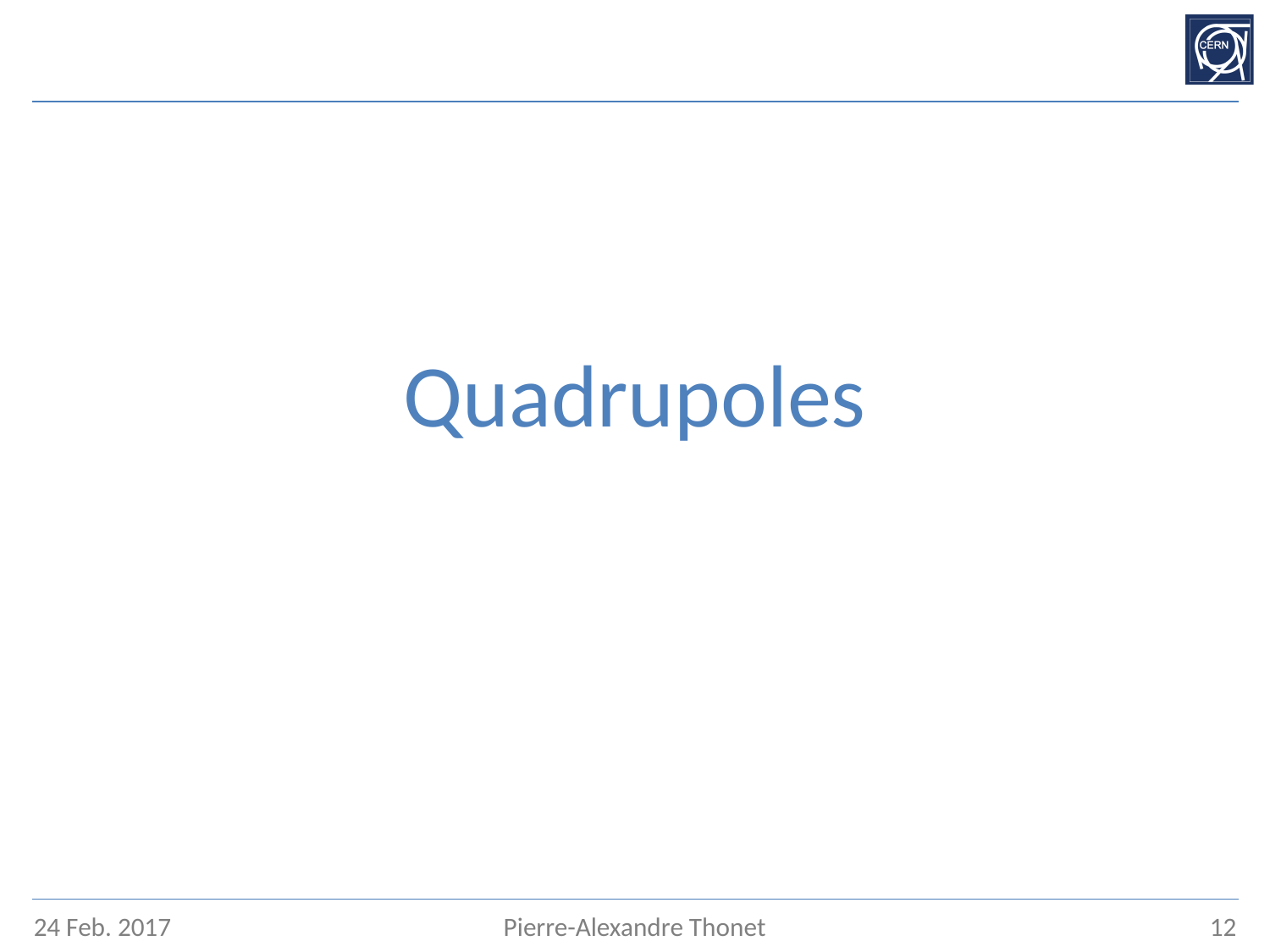

#
Quadrupoles

24 Feb. 2017
Pierre-Alexandre Thonet
12